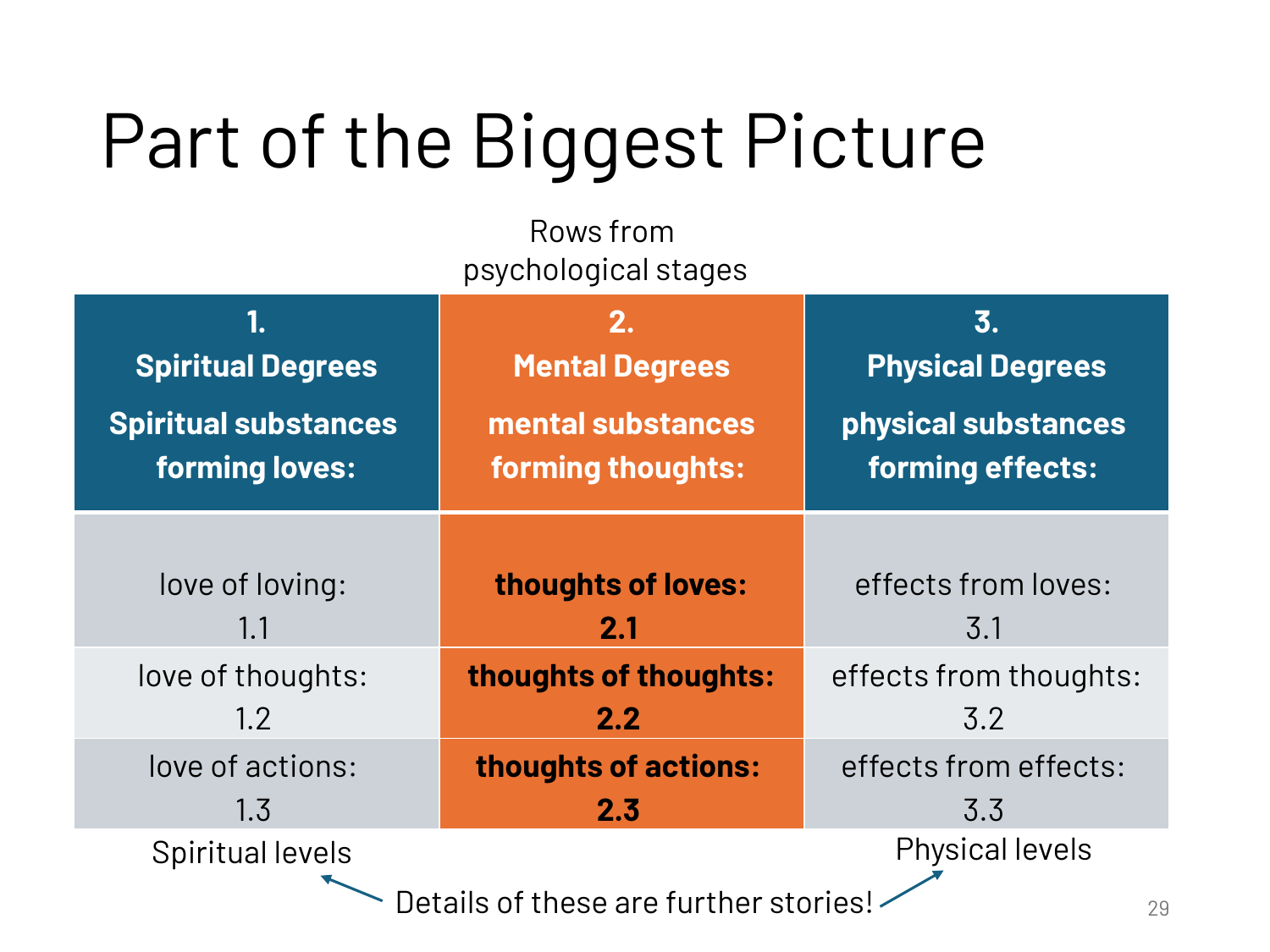

# Part of the Biggest Picture
Rows from
psychological stages
| 1. Spiritual Degrees Spiritual substances  forming loves: | 2. Mental Degrees mental substances forming thoughts: | 3. Physical Degrees physical substances  forming effects: |
| --- | --- | --- |
| love of loving:  1.1 | thoughts of loves: 2.1 | effects from loves:  3.1 |
| love of thoughts:  1.2 | thoughts of thoughts: 2.2 | effects from thoughts: 3.2 |
| love of actions:  1.3 | thoughts of actions: 2.3 | effects from effects:  3.3 |
Physical levels
Spiritual levels
Details of these are further stories!
29